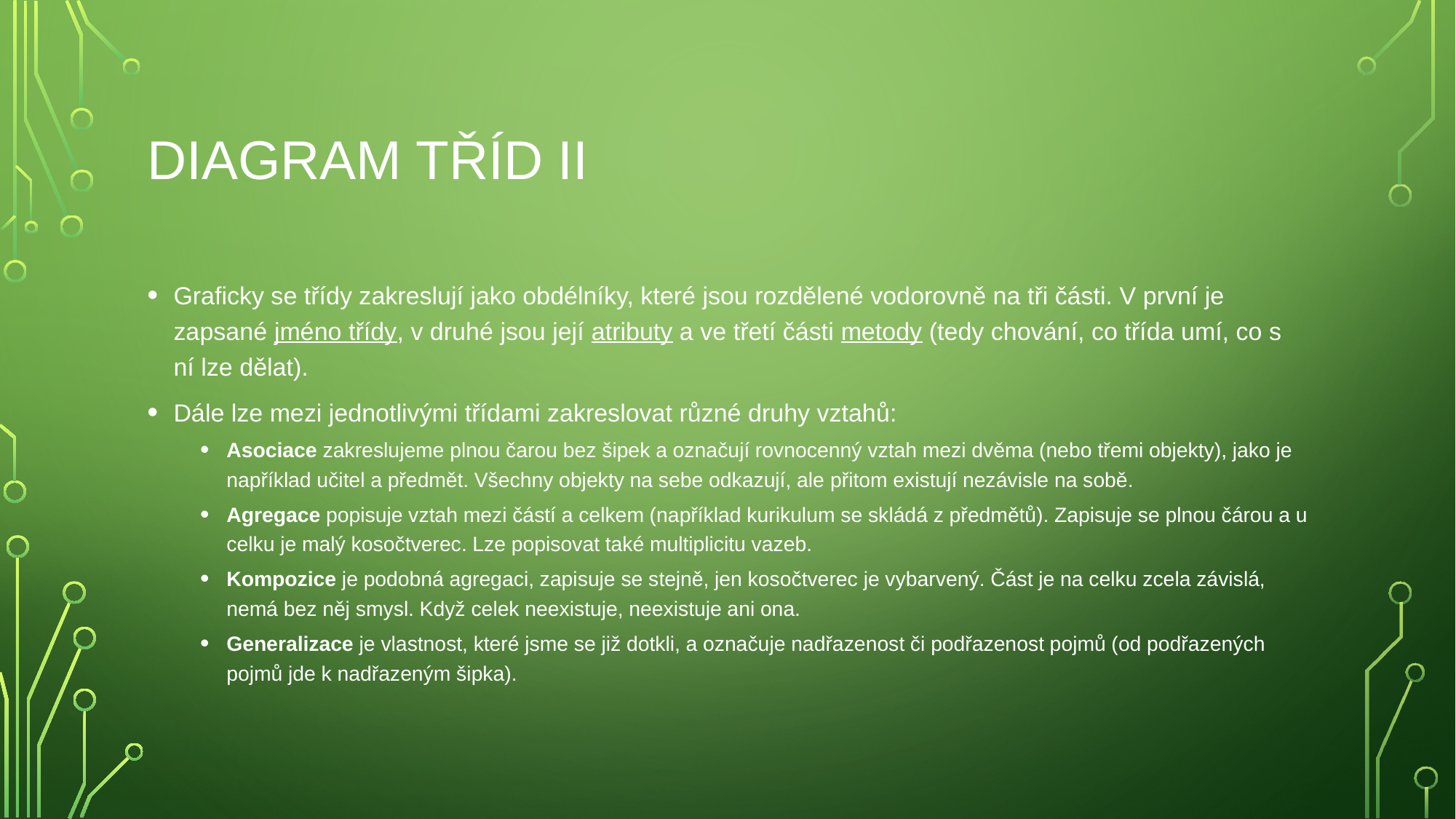

# Diagram tříd II
Graficky se třídy zakreslují jako obdélníky, které jsou rozdělené vodorovně na tři části. V první je zapsané jméno třídy, v druhé jsou její atributy a ve třetí části metody (tedy chování, co třída umí, co s ní lze dělat).
Dále lze mezi jednotlivými třídami zakreslovat různé druhy vztahů:
Asociace zakreslujeme plnou čarou bez šipek a označují rovnocenný vztah mezi dvěma (nebo třemi objekty), jako je například učitel a předmět. Všechny objekty na sebe odkazují, ale přitom existují nezávisle na sobě.
Agregace popisuje vztah mezi částí a celkem (například kurikulum se skládá z předmětů). Zapisuje se plnou čárou a u celku je malý kosočtverec. Lze popisovat také multiplicitu vazeb.
Kompozice je podobná agregaci, zapisuje se stejně, jen kosočtverec je vybarvený. Část je na celku zcela závislá, nemá bez něj smysl. Když celek neexistuje, neexistuje ani ona.
Generalizace je vlastnost, které jsme se již dotkli, a označuje nadřazenost či podřazenost pojmů (od podřazených pojmů jde k nadřazeným šipka).